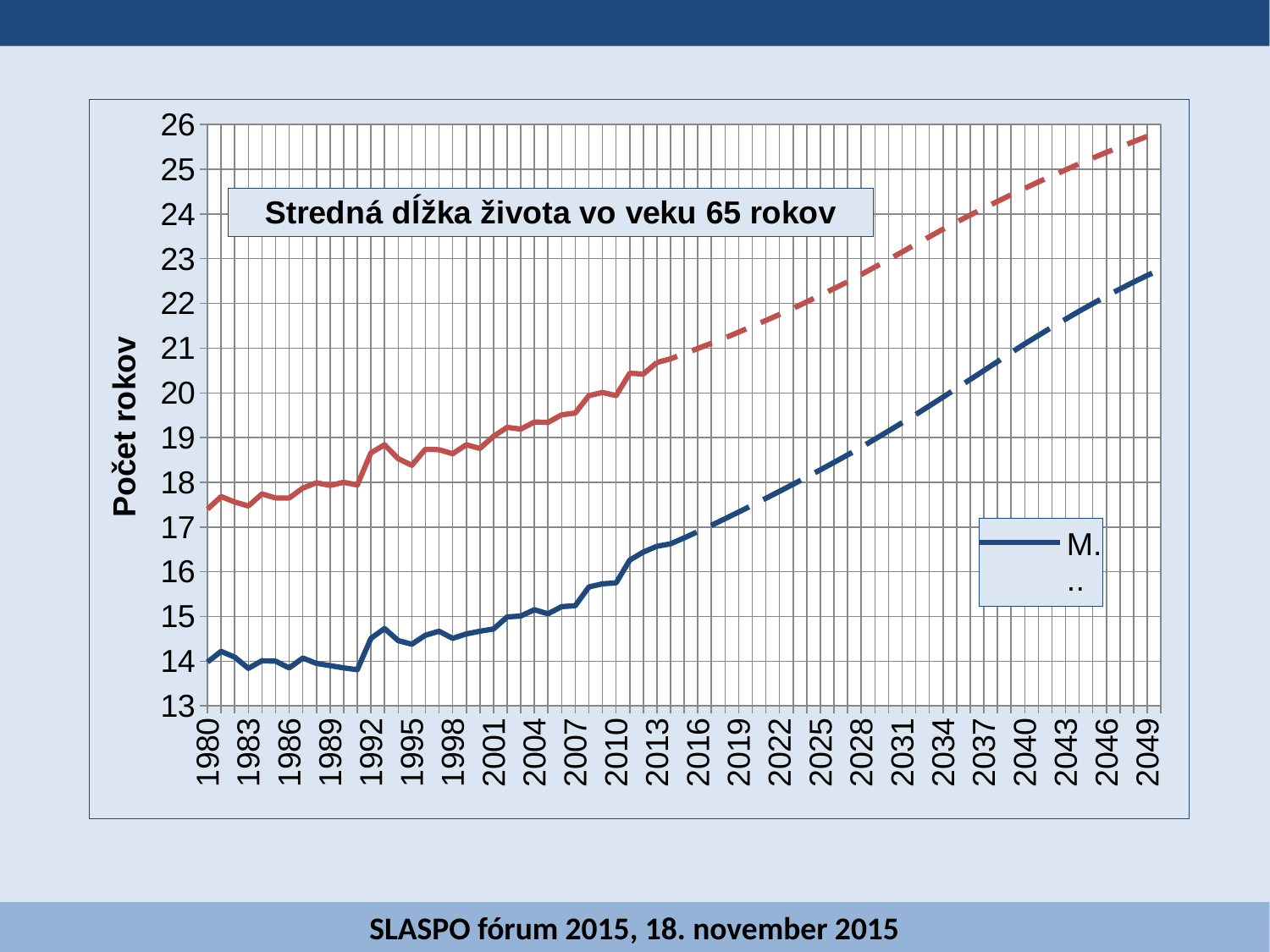

### Chart

| Category | Muži | Ženy |  |  |
|---|---|---|---|---|
| 1980 | 13.98 | 17.4 | None | None |
| 1981 | 14.219999999999999 | 17.68 | None | None |
| 1982 | 14.09 | 17.56 | None | None |
| 1983 | 13.84 | 17.47 | None | None |
| 1984 | 14.01 | 17.739999999999995 | None | None |
| 1985 | 14.0 | 17.65 | None | None |
| 1986 | 13.850000000000001 | 17.65 | None | None |
| 1987 | 14.07 | 17.87 | None | None |
| 1988 | 13.950000000000001 | 17.98999999999999 | None | None |
| 1989 | 13.9 | 17.93 | None | None |
| 1990 | 13.850000000000001 | 18.0 | None | None |
| 1991 | 13.81 | 17.939999999999998 | None | None |
| 1992 | 14.51 | 18.66 | None | None |
| 1993 | 14.729999999999999 | 18.84 | None | None |
| 1994 | 14.46 | 18.53 | None | None |
| 1995 | 14.38 | 18.38 | None | None |
| 1996 | 14.58 | 18.739999999999995 | None | None |
| 1997 | 14.67 | 18.73 | None | None |
| 1998 | 14.51 | 18.64 | None | None |
| 1999 | 14.61 | 18.84 | None | None |
| 2000 | 14.67 | 18.76 | None | None |
| 2001 | 14.719999999999999 | 19.03 | None | None |
| 2002 | 14.99 | 19.23 | None | None |
| 2003 | 15.01 | 19.19 | None | None |
| 2004 | 15.15 | 19.35 | None | None |
| 2005 | 15.06 | 19.34 | None | None |
| 2006 | 15.219999999999999 | 19.510000000000005 | None | None |
| 2007 | 15.239999999999998 | 19.55 | None | None |
| 2008 | 15.66 | 19.939999999999998 | None | None |
| 2009 | 15.729999999999999 | 20.010000000000005 | None | None |
| 2010 | 15.75 | 19.939999999999998 | None | None |
| 2011 | 16.26 | 20.439999999999998 | None | None |
| 2012 | 16.439999999999998 | 20.42 | None | None |
| 2013 | 16.57 | 20.68 | 16.57 | 20.68 |
| 2014 | None | None | 16.624757944116954 | 20.761874444596256 |
| 2015 | None | None | 16.756985285273892 | 20.87664762135084 |
| 2016 | None | None | 16.895890892966655 | 20.992968777705464 |
| 2017 | None | None | 17.037559205484836 | 21.110862503797275 |
| 2018 | None | None | 17.184758182885442 | 21.230353147665614 |
| 2019 | None | None | 17.33482874280728 | 21.358639913111116 |
| 2020 | None | None | 17.48709412036107 | 21.48877185461273 |
| 2021 | None | None | 17.64155183401897 | 21.620776195170176 |
| 2022 | None | None | 17.798195327002897 | 21.754679250295336 |
| 2023 | None | None | 17.95629493214481 | 21.890506224145383 |
| 2024 | None | None | 18.115815613057176 | 22.0359927017198 |
| 2025 | None | None | 18.27891155099905 | 22.183675511065026 |
| 2026 | None | None | 18.4441185381567 | 22.333578435441993 |
| 2027 | None | None | 18.6136326219826 | 22.485722494164836 |
| 2028 | None | None | 18.785217928888976 | 22.64831481279883 |
| 2029 | None | None | 18.964858608560615 | 22.81342632228345 |
| 2030 | None | None | 19.147303408223667 | 22.98106795459246 |
| 2031 | None | None | 19.33249018731404 | 23.15124449288834 |
| 2032 | None | None | 19.516498634489434 | 23.323953661821413 |
| 2033 | None | None | 19.709998187874834 | 23.49036390494899 |
| 2034 | None | None | 19.90521941772536 | 23.659034071525262 |
| 2035 | None | None | 20.102021076322938 | 23.820889019947252 |
| 2036 | None | None | 20.300245093011956 | 23.975567931620034 |
| 2037 | None | None | 20.49893249694235 | 24.131979022228265 |
| 2038 | None | None | 20.69866959723586 | 24.280737193421086 |
| 2039 | None | None | 20.898459943010707 | 24.430956587981726 |
| 2040 | None | None | 21.095726038045683 | 24.573073645060987 |
| 2041 | None | None | 21.28321857047318 | 24.71639081986633 |
| 2042 | None | None | 21.47011665031943 | 24.851192054652145 |
| 2043 | None | None | 21.64845295950882 | 24.986948762518196 |
| 2044 | None | None | 21.827347297644554 | 25.123609100569098 |
| 2045 | None | None | 21.99585334998063 | 25.251266652147354 |
| 2046 | None | None | 22.16530777253387 | 25.37960231874844 |
| 2047 | None | None | 22.32343426859185 | 25.498619297149155 |
| 2048 | None | None | 22.479947538286744 | 25.618117854459044 |
| 2049 | None | None | 22.627313918172966 | 25.738045568816805 |
| 2050 | None | None | 22.765604686650537 | 25.858345696578297 |
SLASPO fórum 2015, 18. november 2015